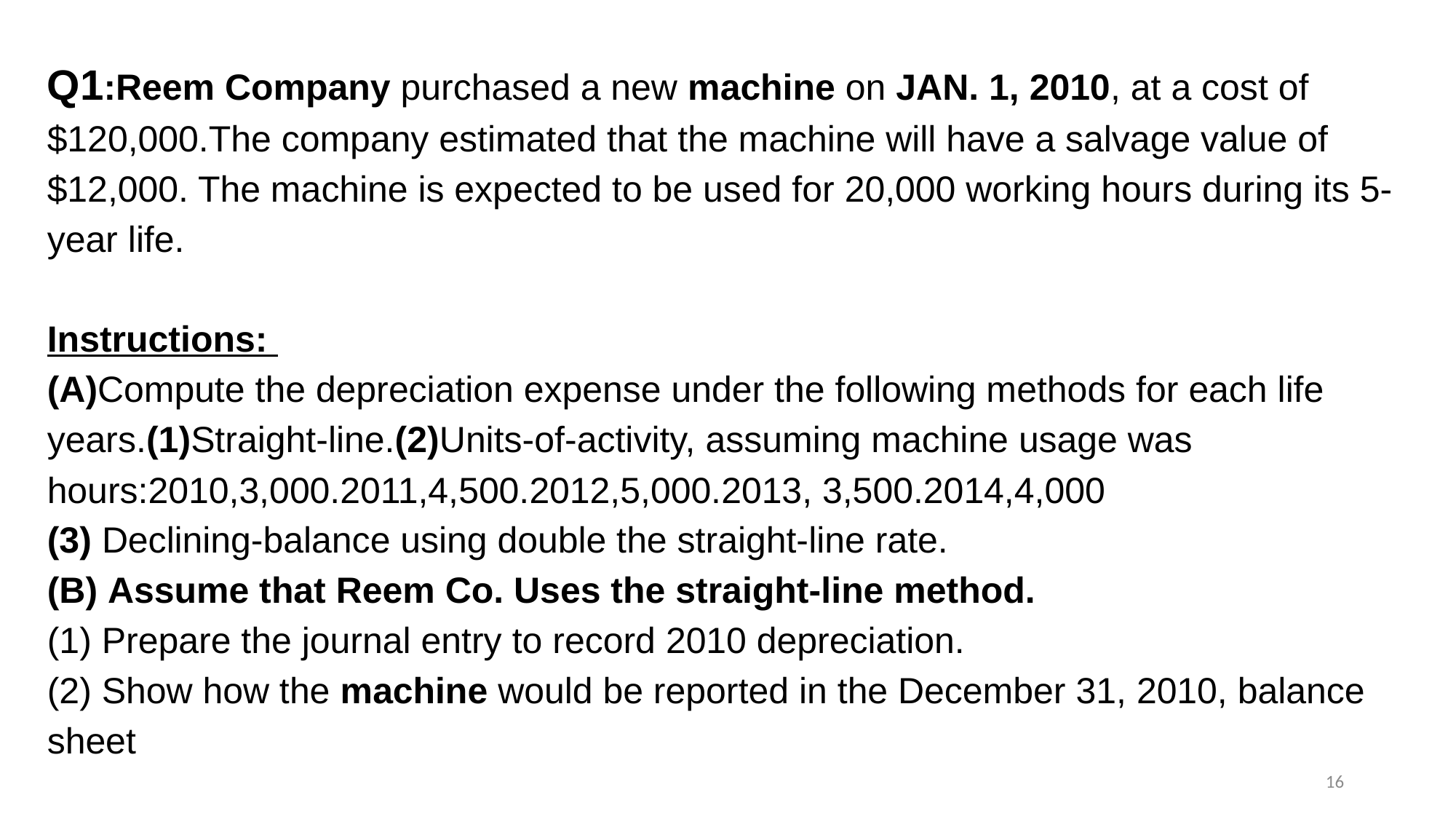

Q1:Reem Company purchased a new machine on JAN. 1, 2010, at a cost of $120,000.The company estimated that the machine will have a salvage value of $12,000. The machine is expected to be used for 20,000 working hours during its 5-year life.

Instructions:
(A)Compute the depreciation expense under the following methods for each life years.(1)Straight-line.(2)Units-of-activity, assuming machine usage was hours:2010,3,000.2011,4,500.2012,5,000.2013, 3,500.2014,4,000
(3) Declining-balance using double the straight-line rate.
(B) Assume that Reem Co. Uses the straight-line method.
(1) Prepare the journal entry to record 2010 depreciation.
(2) Show how the machine would be reported in the December 31, 2010, balance sheet
16